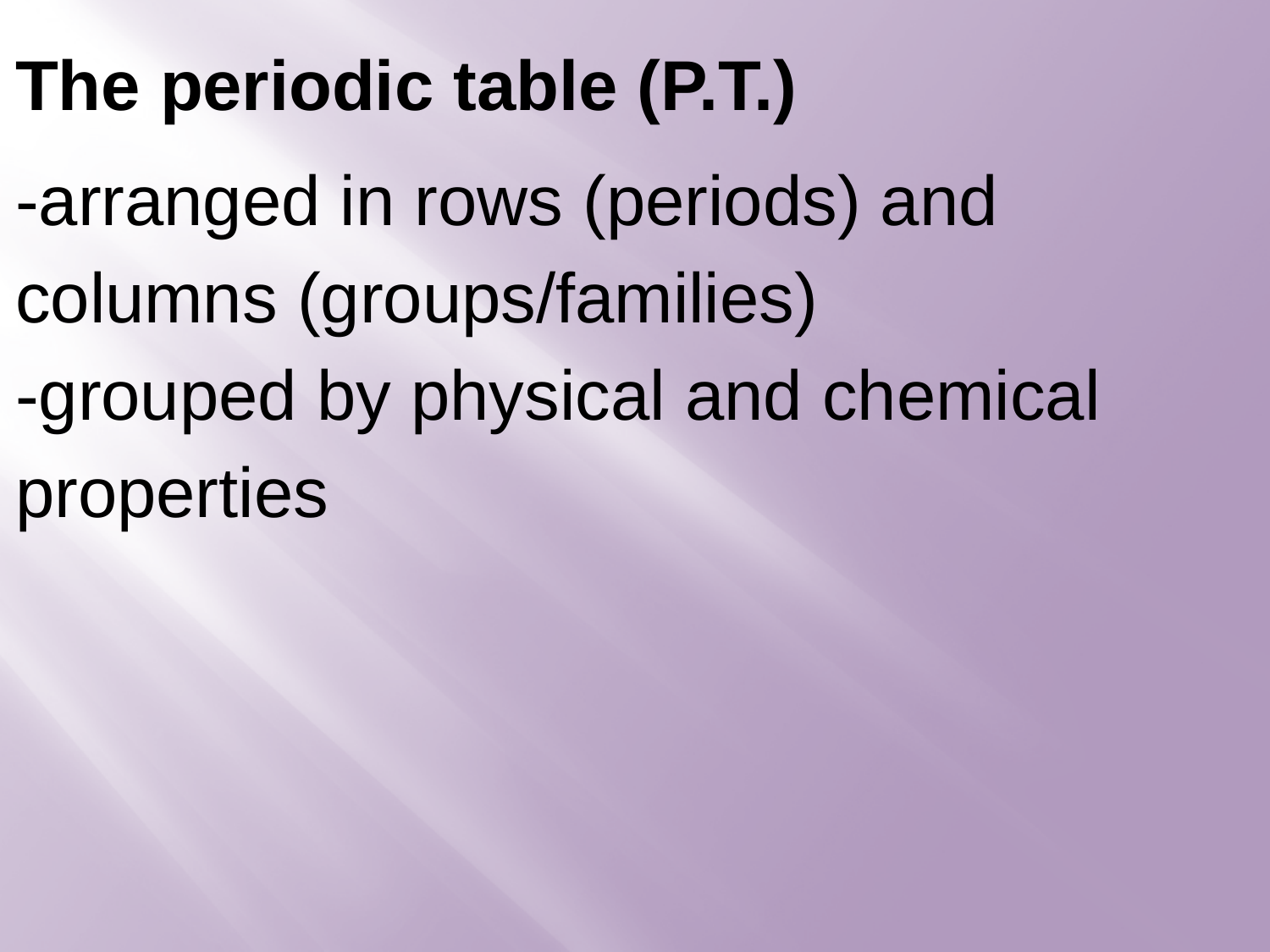

The periodic table (P.T.)
-arranged in rows (periods) and columns (groups/families)
-grouped by physical and chemical properties